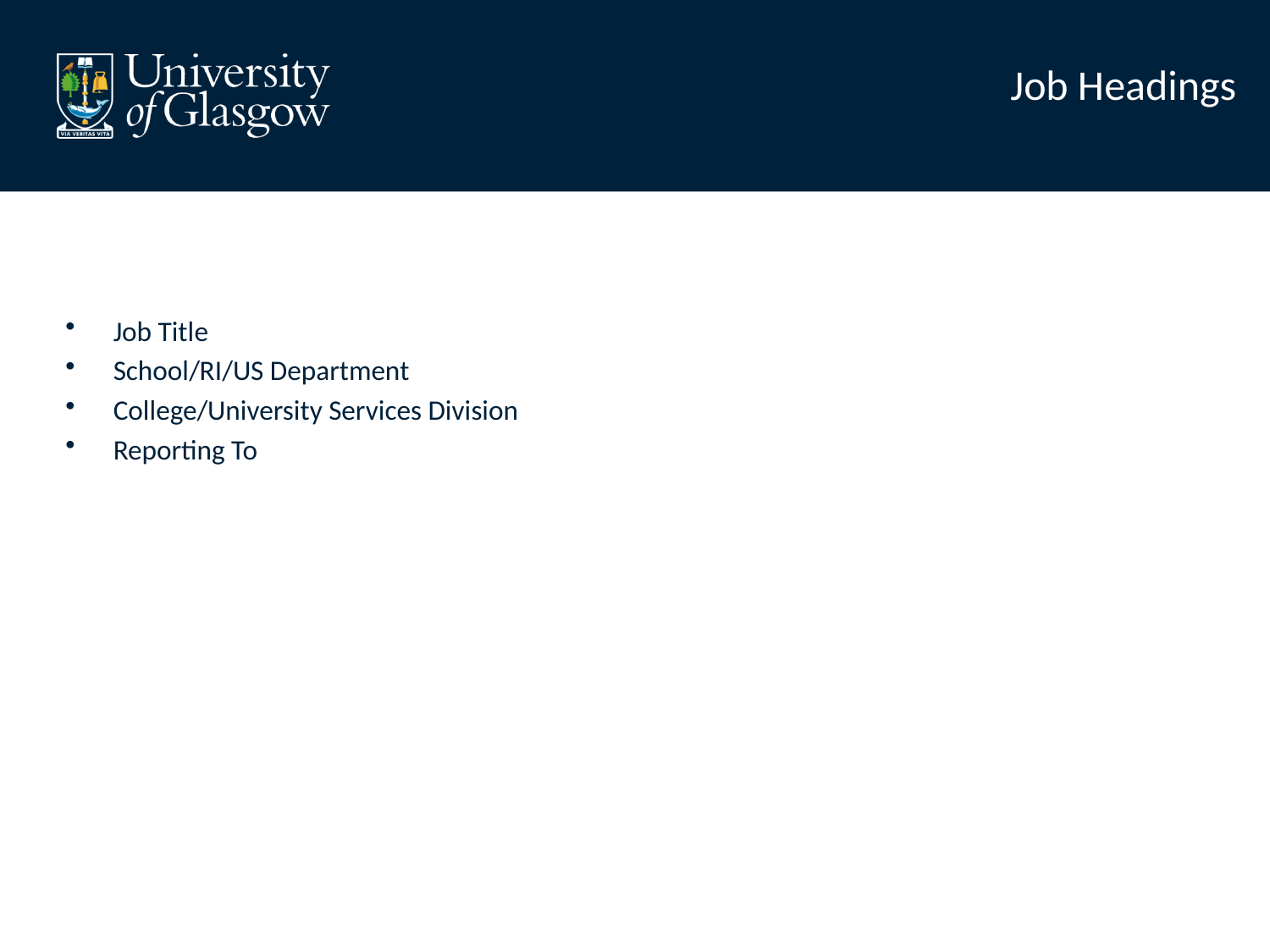

# Job Headings
Job Title
School/RI/US Department
College/University Services Division
Reporting To